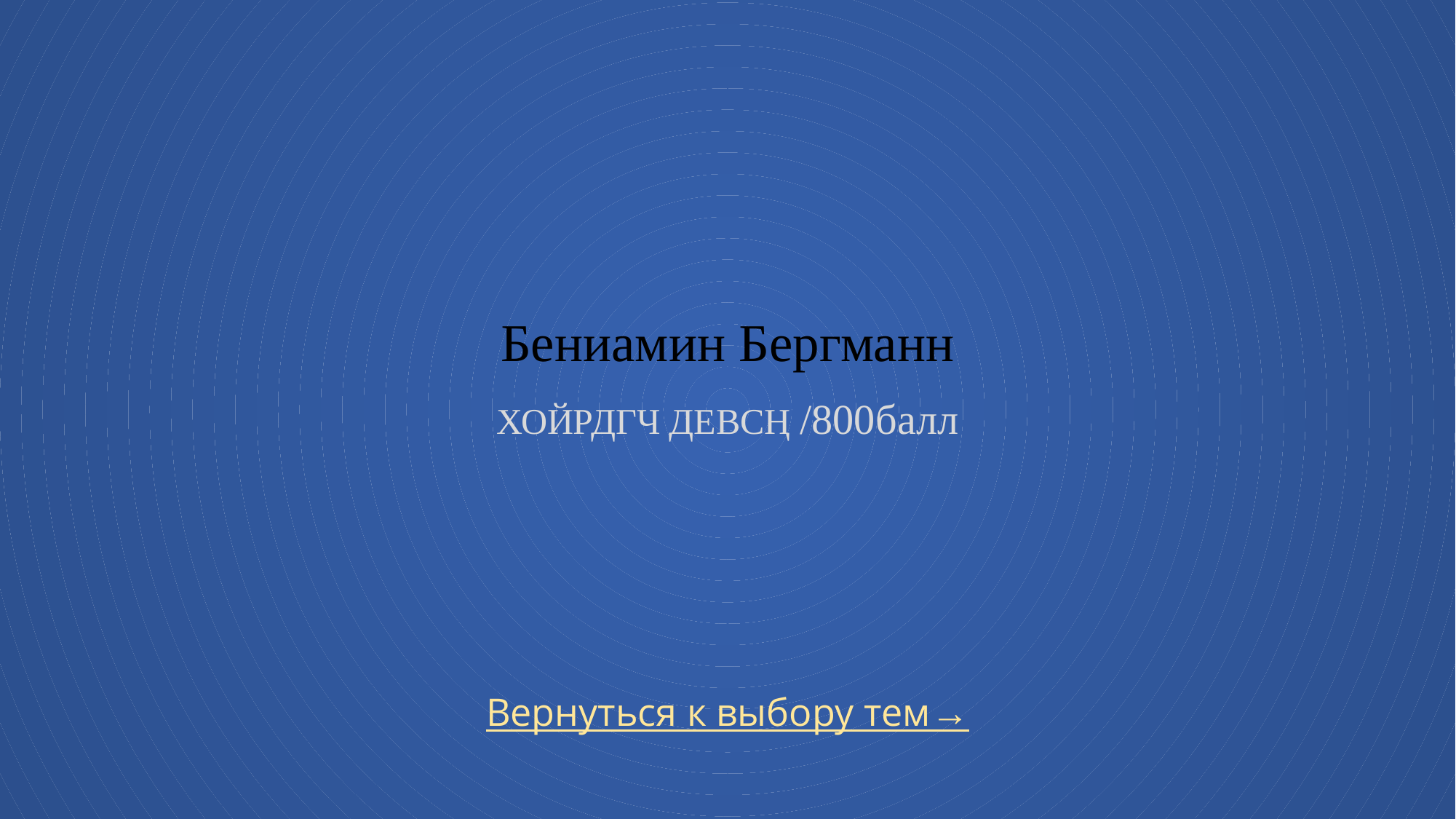

# Бениамин Бергманн хойрдгч девсң /800балл
Вернуться к выбору тем→